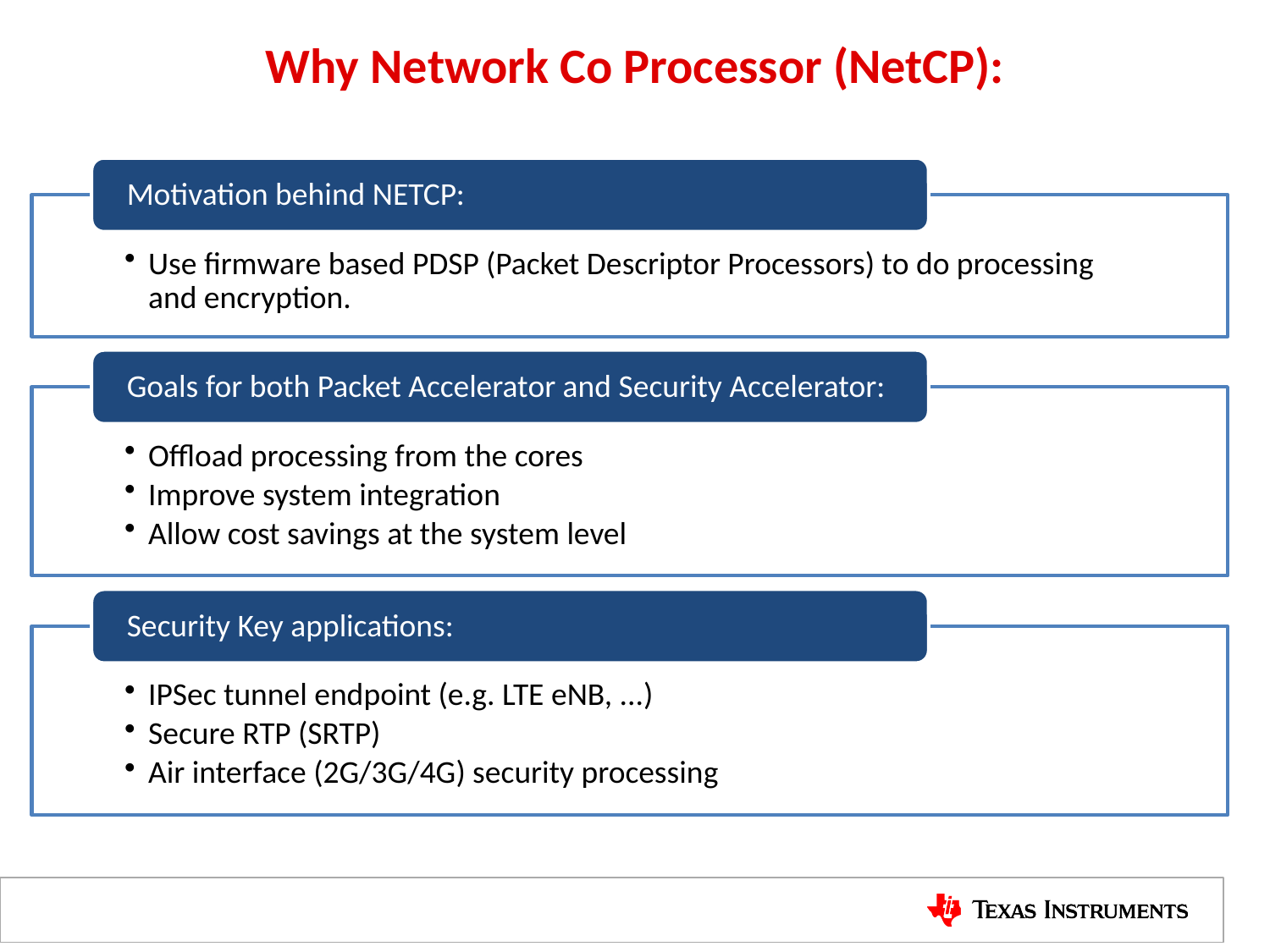

Why Network Co Processor (NetCP):
Use firmware based PDSP (Packet Descriptor Processors) to do processing and encryption.
Motivation behind NETCP:
Offload processing from the cores
Improve system integration
Allow cost savings at the system level
Goals for both Packet Accelerator and Security Accelerator:
IPSec tunnel endpoint (e.g. LTE eNB, ...)
Secure RTP (SRTP)
Air interface (2G/3G/4G) security processing
Security Key applications: